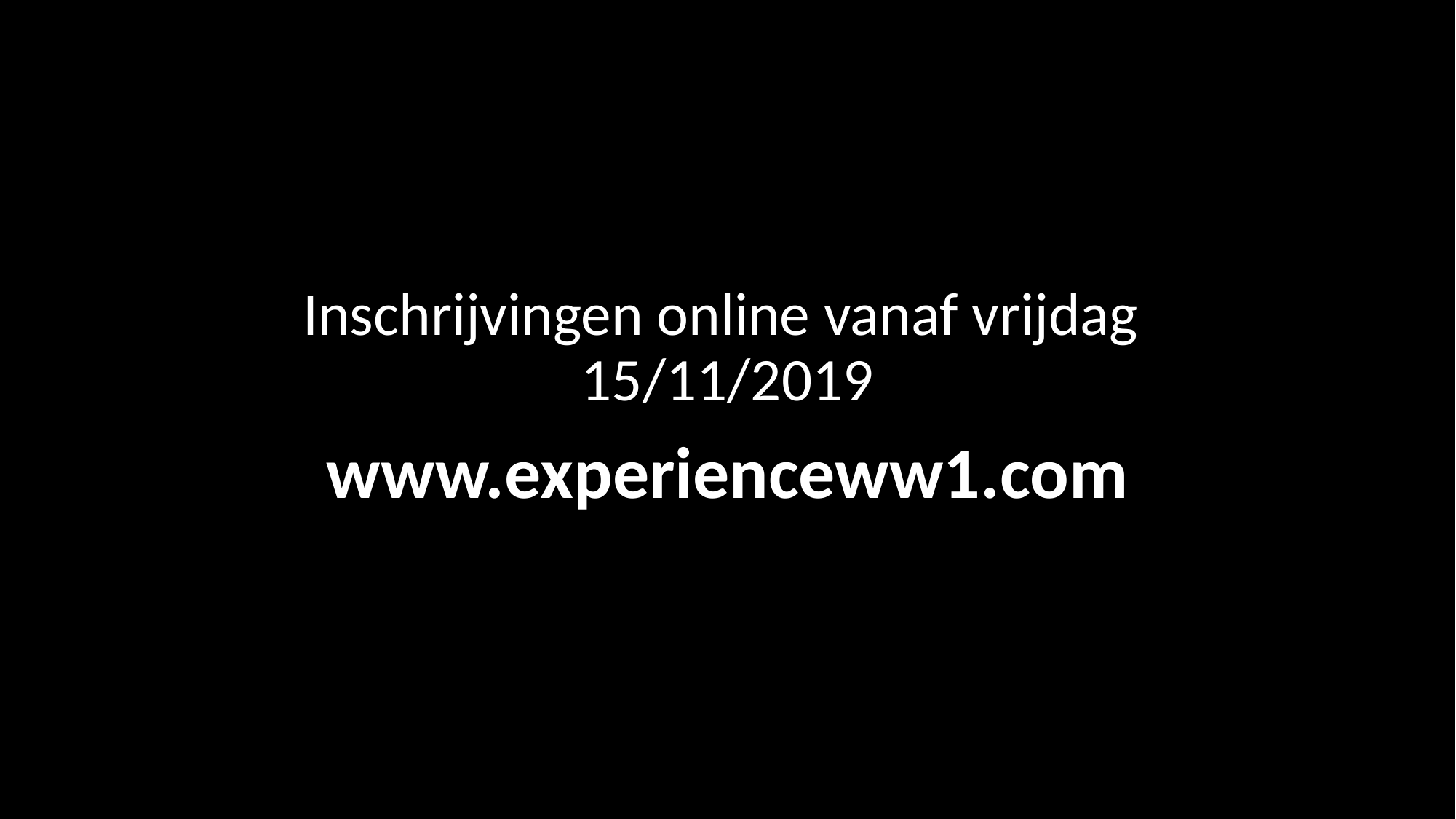

# Inschrijvingen online vanaf vrijdag  15/11/2019
www.experienceww1.com